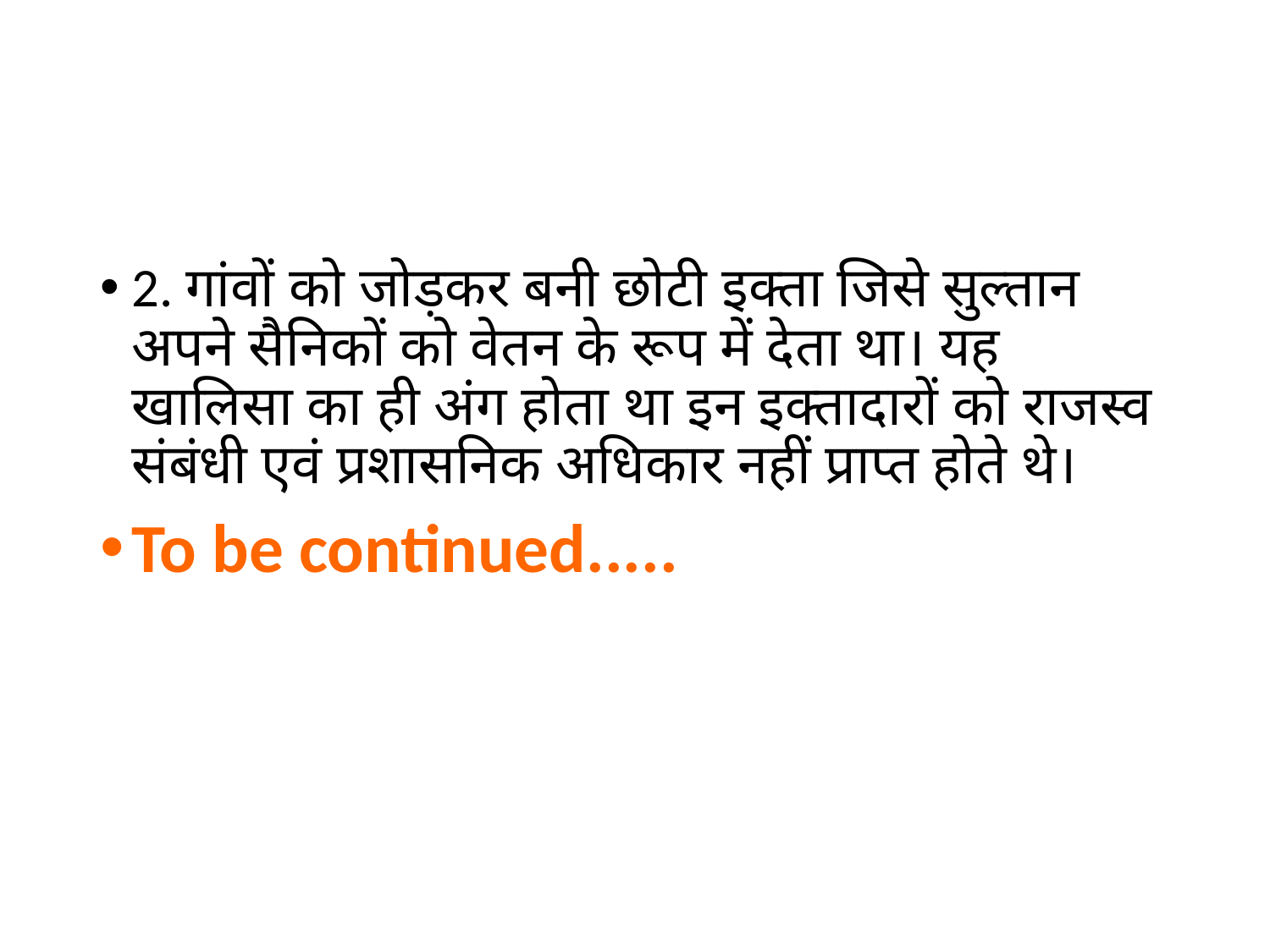

#
2. गांवों को जोड़कर बनी छोटी इक्ता जिसे सुल्तान अपने सैनिकों को वेतन के रूप में देता था। यह खालिसा का ही अंग होता था इन इक्तादारों को राजस्व संबंधी एवं प्रशासनिक अधिकार नहीं प्राप्त होते थे।
To be continued.....